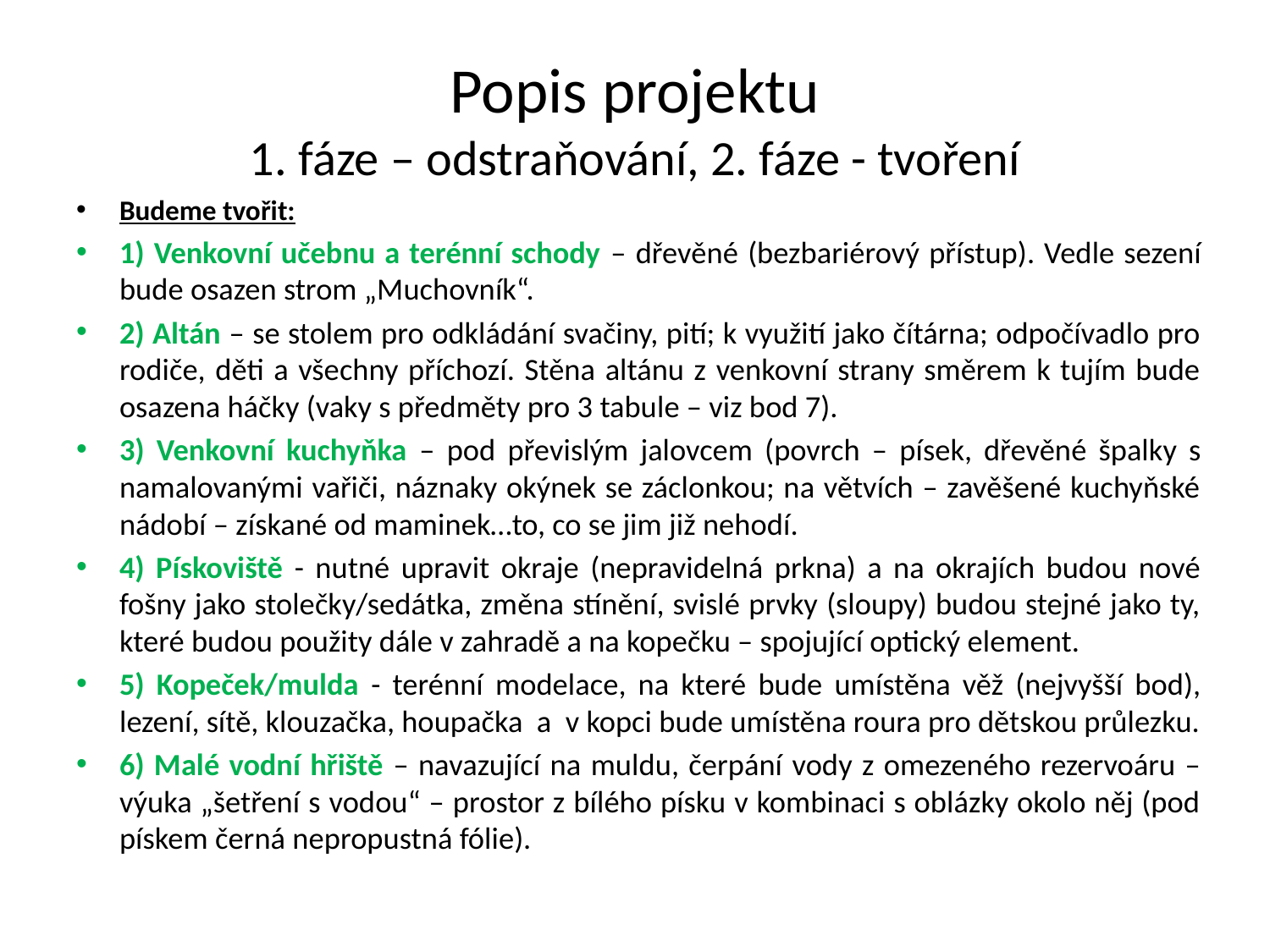

# Popis projektu 1. fáze – odstraňování, 2. fáze - tvoření
Budeme tvořit:
1) Venkovní učebnu a terénní schody – dřevěné (bezbariérový přístup). Vedle sezení bude osazen strom „Muchovník“.
2) Altán – se stolem pro odkládání svačiny, pití; k využití jako čítárna; odpočívadlo pro rodiče, děti a všechny příchozí. Stěna altánu z venkovní strany směrem k tujím bude osazena háčky (vaky s předměty pro 3 tabule – viz bod 7).
3) Venkovní kuchyňka – pod převislým jalovcem (povrch – písek, dřevěné špalky s namalovanými vařiči, náznaky okýnek se záclonkou; na větvích – zavěšené kuchyňské nádobí – získané od maminek…to, co se jim již nehodí.
4) Pískoviště - nutné upravit okraje (nepravidelná prkna) a na okrajích budou nové fošny jako stolečky/sedátka, změna stínění, svislé prvky (sloupy) budou stejné jako ty, které budou použity dále v zahradě a na kopečku – spojující optický element.
5) Kopeček/mulda - terénní modelace, na které bude umístěna věž (nejvyšší bod), lezení, sítě, klouzačka, houpačka  a  v kopci bude umístěna roura pro dětskou průlezku.
6) Malé vodní hřiště – navazující na muldu, čerpání vody z omezeného rezervoáru – výuka „šetření s vodou“ – prostor z bílého písku v kombinaci s oblázky okolo něj (pod pískem černá nepropustná fólie).